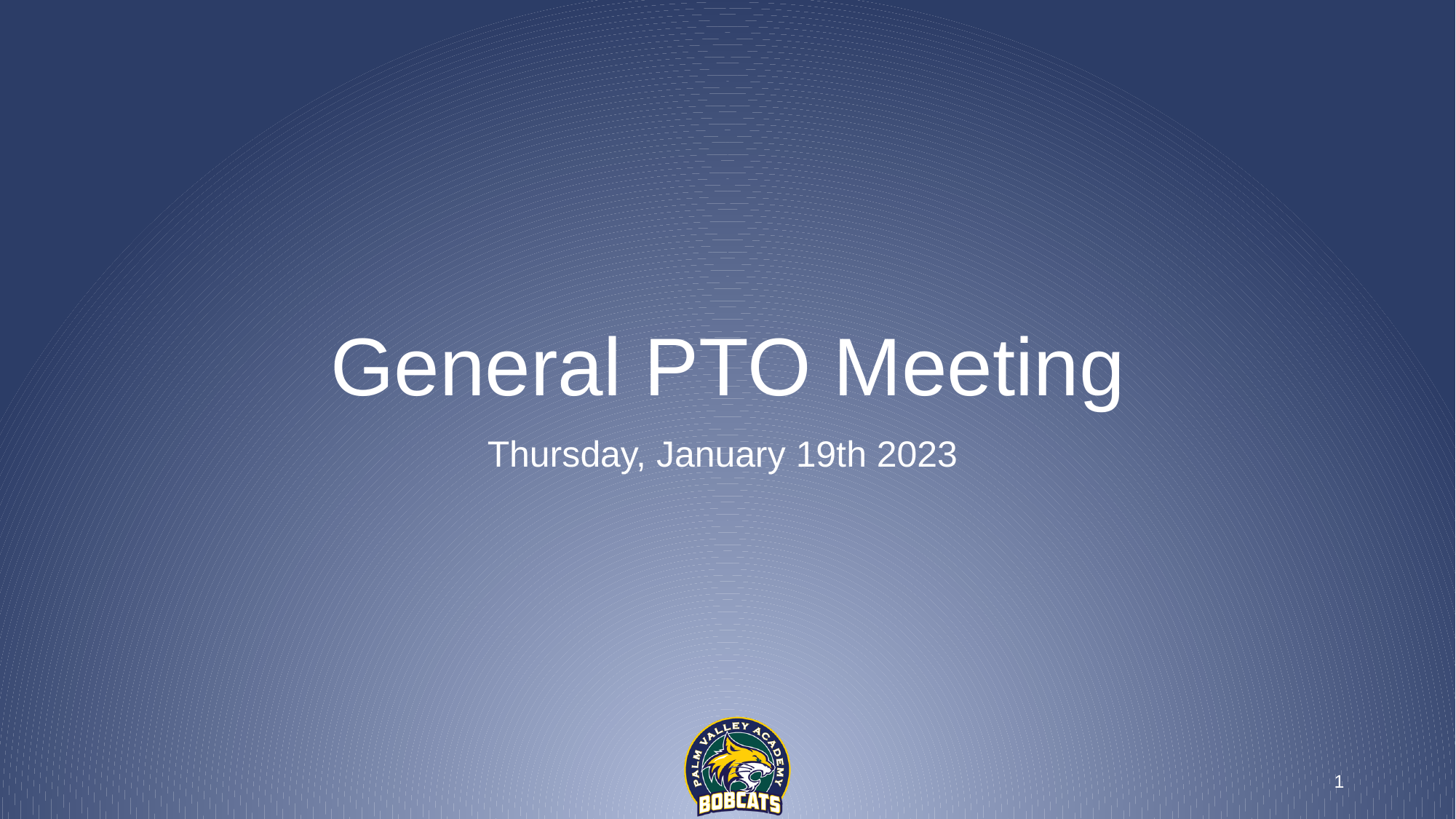

# General PTO Meeting
Thursday, January 19th 2023
1